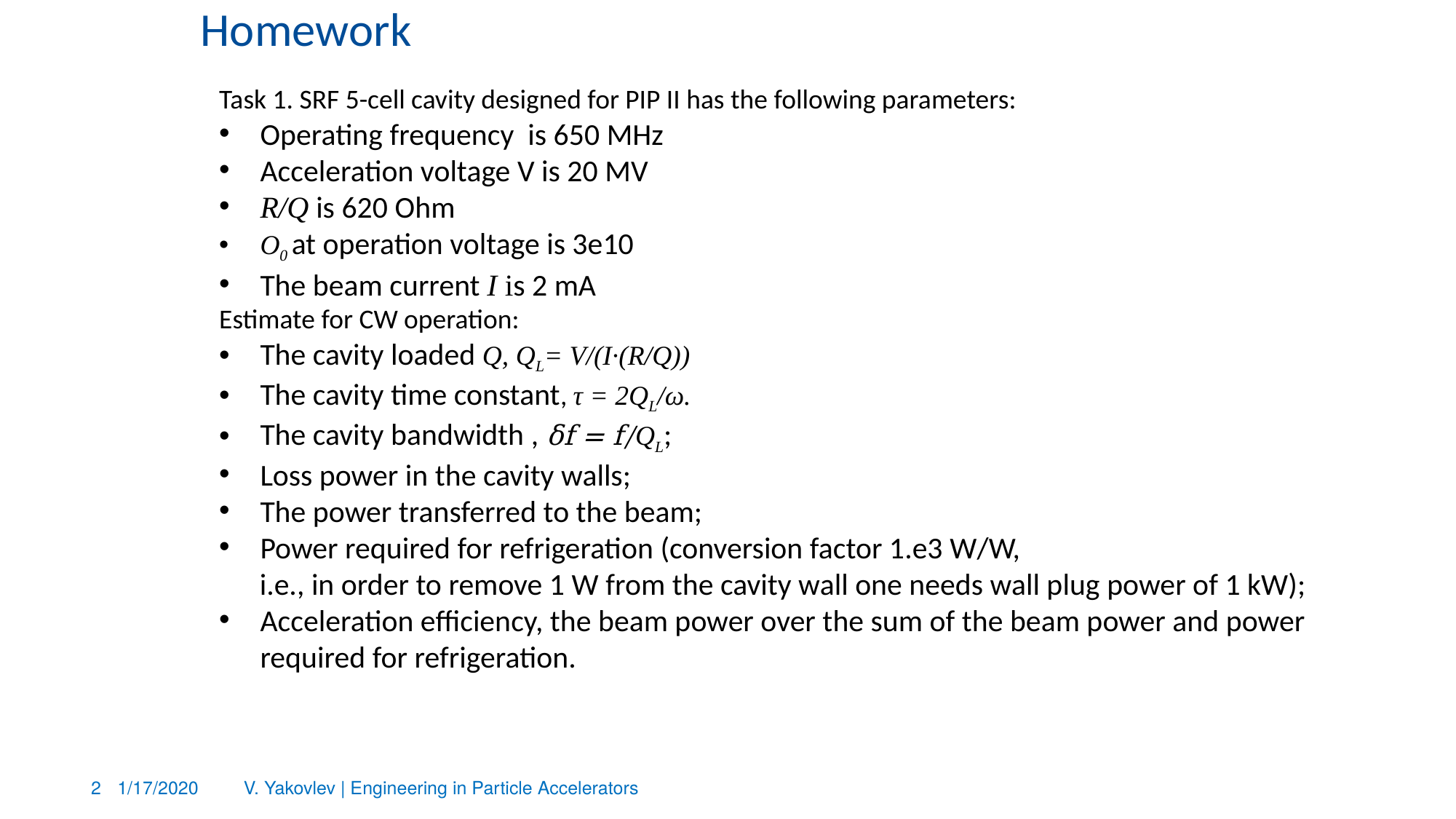

# Homework
Task 1. SRF 5-cell cavity designed for PIP II has the following parameters:
Operating frequency  is 650 MHz
Acceleration voltage V is 20 MV
R/Q is 620 Ohm
O0 at operation voltage is 3e10
The beam current I is 2 mA
Estimate for CW operation:
The cavity loaded Q, QL= V/(I·(R/Q))
The cavity time constant, τ = 2QL/ω.
The cavity bandwidth , δf = f/QL;
Loss power in the cavity walls;
The power transferred to the beam;
Power required for refrigeration (conversion factor 1.e3 W/W,
i.e., in order to remove 1 W from the cavity wall one needs wall plug power of 1 kW);
Acceleration efficiency, the beam power over the sum of the beam power and power required for refrigeration.
1/17/2020
2
V. Yakovlev | Engineering in Particle Accelerators